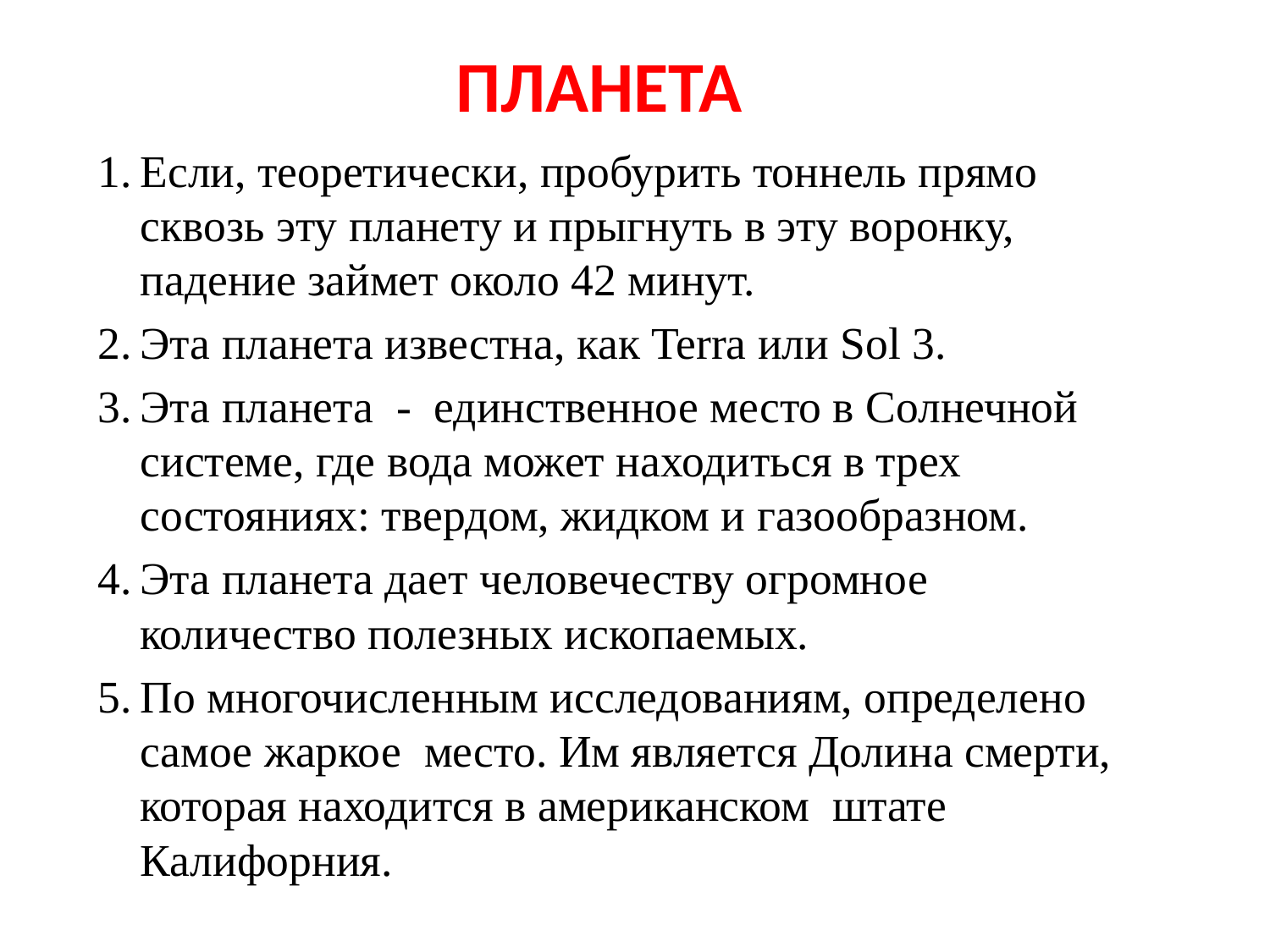

ПЛАНЕТА
Если, теоретически, пробурить тоннель прямо сквозь эту планету и прыгнуть в эту воронку, падение займет около 42 минут.
Эта планета известна, как Terra или Sol 3.
Эта планета  -  единственное место в Солнечной системе, где вода может находиться в трех состояниях: твердом, жидком и газообразном.
Эта планета дает человечеству огромное    количество полезных ископаемых.
По многочисленным исследованиям, определено  самое жаркое  место. Им является Долина смерти, которая находится в американском  штате Калифорния.